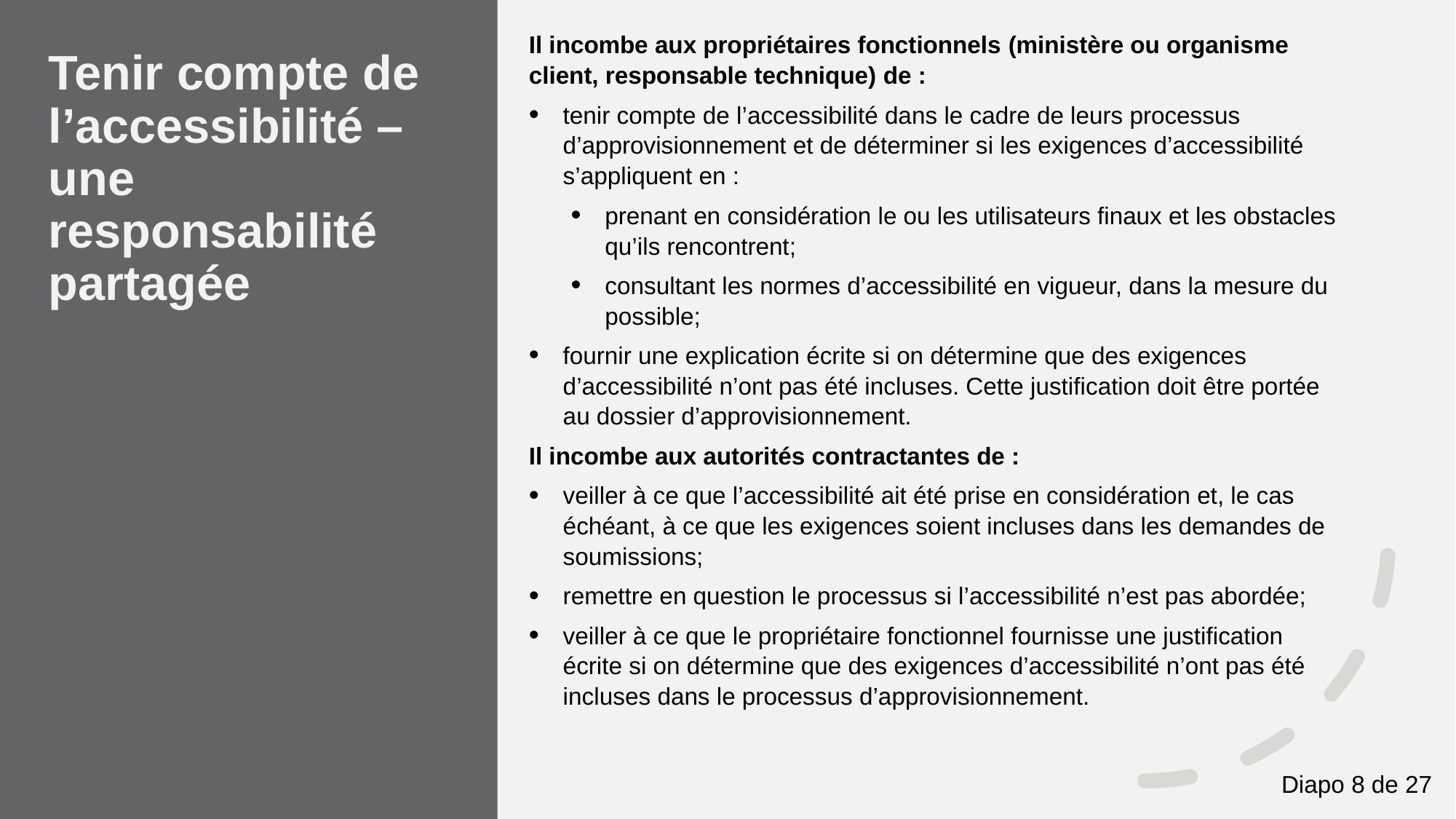

Il incombe aux propriétaires fonctionnels (ministère ou organisme client, responsable technique) de :
tenir compte de l’accessibilité dans le cadre de leurs processus d’approvisionnement et de déterminer si les exigences d’accessibilité s’appliquent en :
prenant en considération le ou les utilisateurs finaux et les obstacles qu’ils rencontrent;
consultant les normes d’accessibilité en vigueur, dans la mesure du possible;
fournir une explication écrite si on détermine que des exigences d’accessibilité n’ont pas été incluses. Cette justification doit être portée au dossier d’approvisionnement.
Il incombe aux autorités contractantes de :
veiller à ce que l’accessibilité ait été prise en considération et, le cas échéant, à ce que les exigences soient incluses dans les demandes de soumissions;
remettre en question le processus si l’accessibilité n’est pas abordée;
veiller à ce que le propriétaire fonctionnel fournisse une justification écrite si on détermine que des exigences d’accessibilité n’ont pas été incluses dans le processus d’approvisionnement.
# Tenir compte de l’accessibilité – une responsabilité partagée